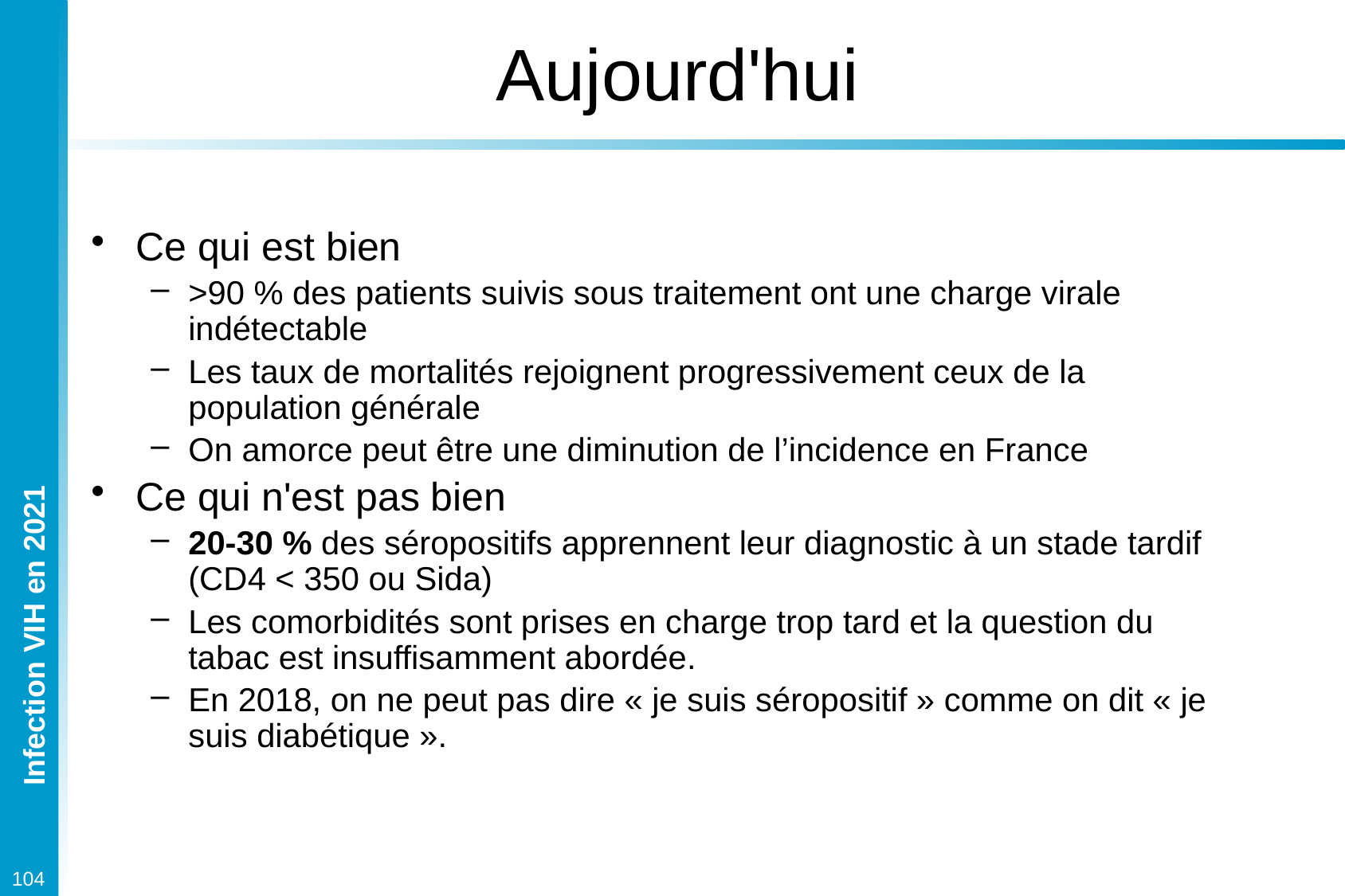

# Aujourd'hui
Ce qui est bien
>90 % des patients suivis sous traitement ont une charge virale indétectable
Les taux de mortalités rejoignent progressivement ceux de la population générale
On amorce peut être une diminution de l’incidence en France
Ce qui n'est pas bien
20-30 % des séropositifs apprennent leur diagnostic à un stade tardif (CD4 < 350 ou Sida)
Les comorbidités sont prises en charge trop tard et la question du tabac est insuffisamment abordée.
En 2018, on ne peut pas dire « je suis séropositif » comme on dit « je suis diabétique ».